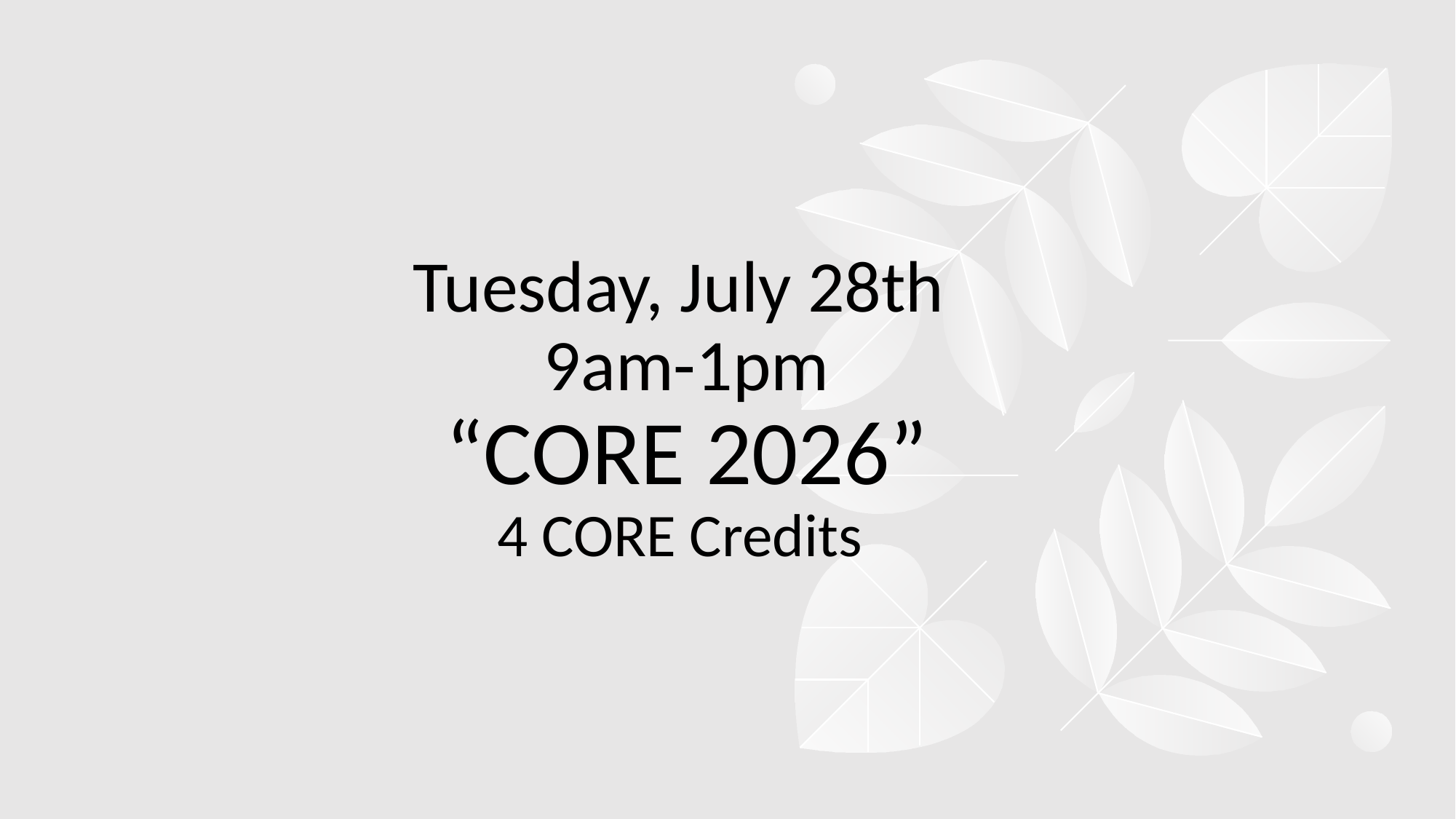

# Tuesday, July 28th 9am-1pm “CORE 2026” 4 CORE Credits